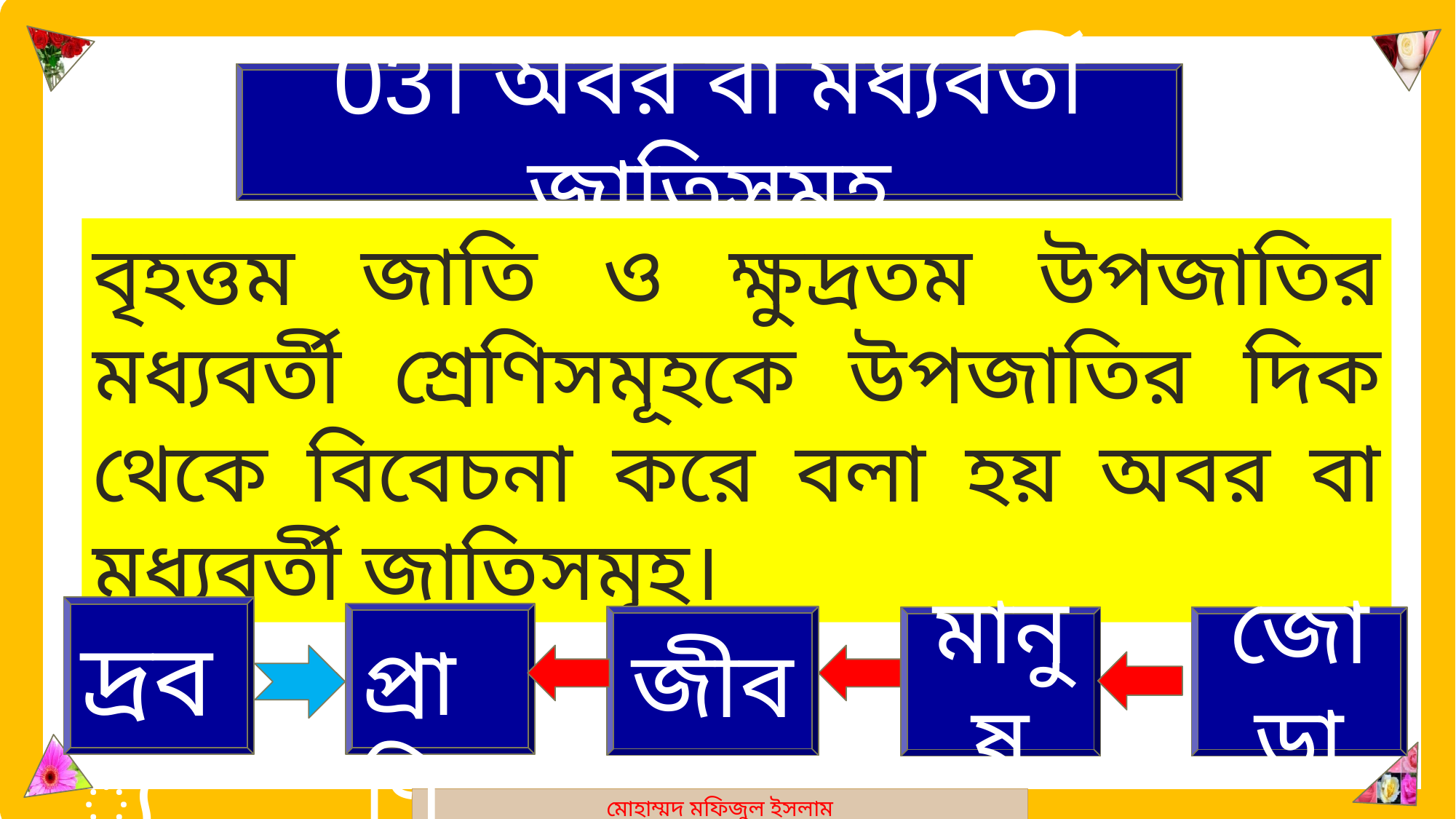

মোহাম্মদ মফিজুল ইসলাম

03। অবর বা মধ্যবর্তী জাতিসমূহ
বৃহত্তম জাতি ও ক্ষুদ্রতম উপজাতির মধ্যবর্তী শ্রেণিসমূহকে উপজাতির দিক থেকে বিবেচনা করে বলা হয় অবর বা মধ্যবর্তী জাতিসমূহ।
 দ্রব্য
 প্রাণি
জীব
মানুষ
জোড়া